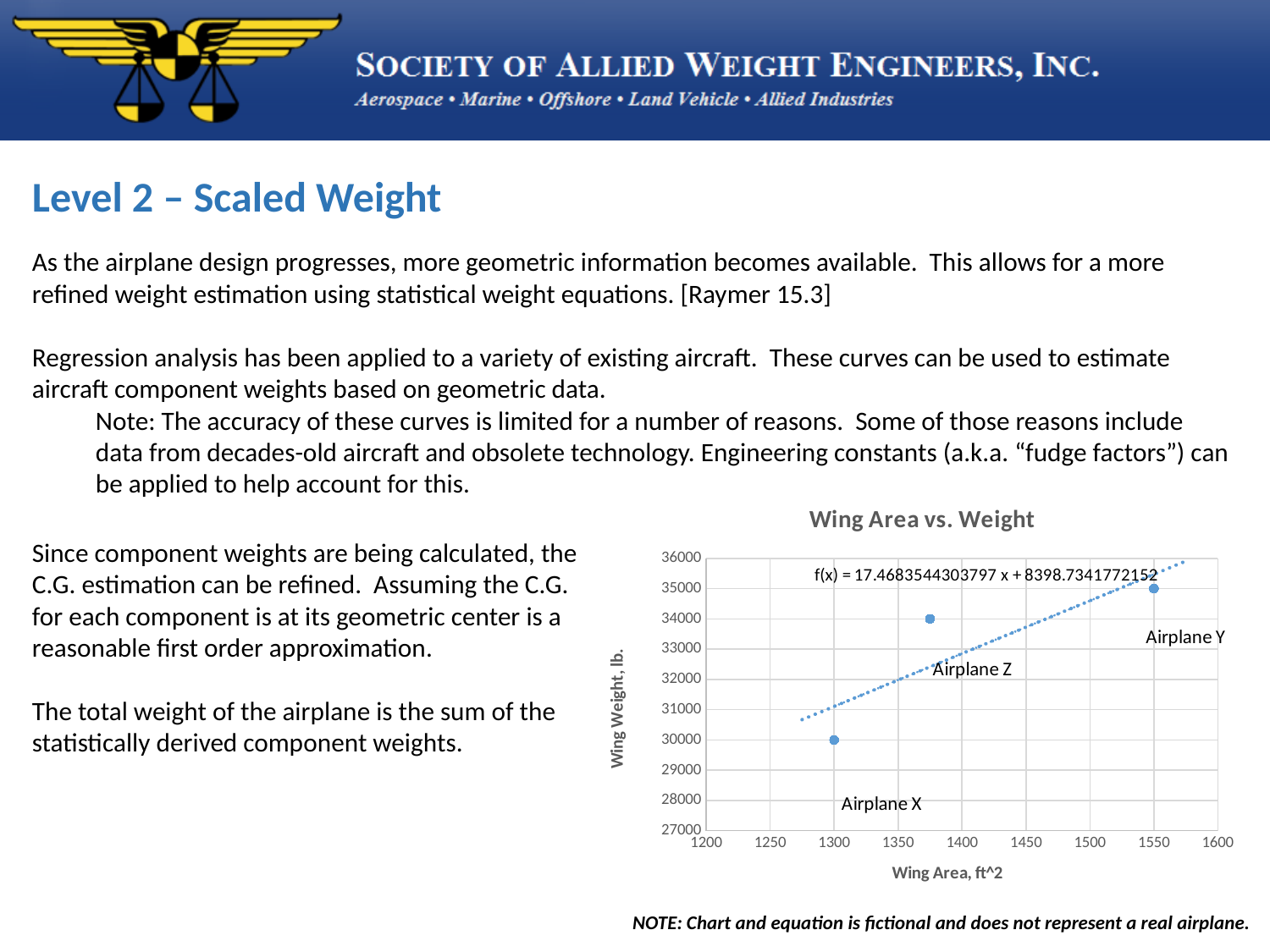

Level 2 – Scaled Weight
As the airplane design progresses, more geometric information becomes available.  This allows for a more refined weight estimation using statistical weight equations. [Raymer 15.3]

Regression analysis has been applied to a variety of existing aircraft.  These curves can be used to estimate aircraft component weights based on geometric data.
Note: The accuracy of these curves is limited for a number of reasons.  Some of those reasons include data from decades-old aircraft and obsolete technology. Engineering constants (a.k.a. “fudge factors”) can be applied to help account for this.

### Chart: Wing Area vs. Weight

| Category |  |
|---|---|
Since component weights are being calculated, the C.G. estimation can be refined.  Assuming the C.G. for each component is at its geometric center is a reasonable first order approximation.

The total weight of the airplane is the sum of the statistically derived component weights.

NOTE: Chart and equation is fictional and does not represent a real airplane.